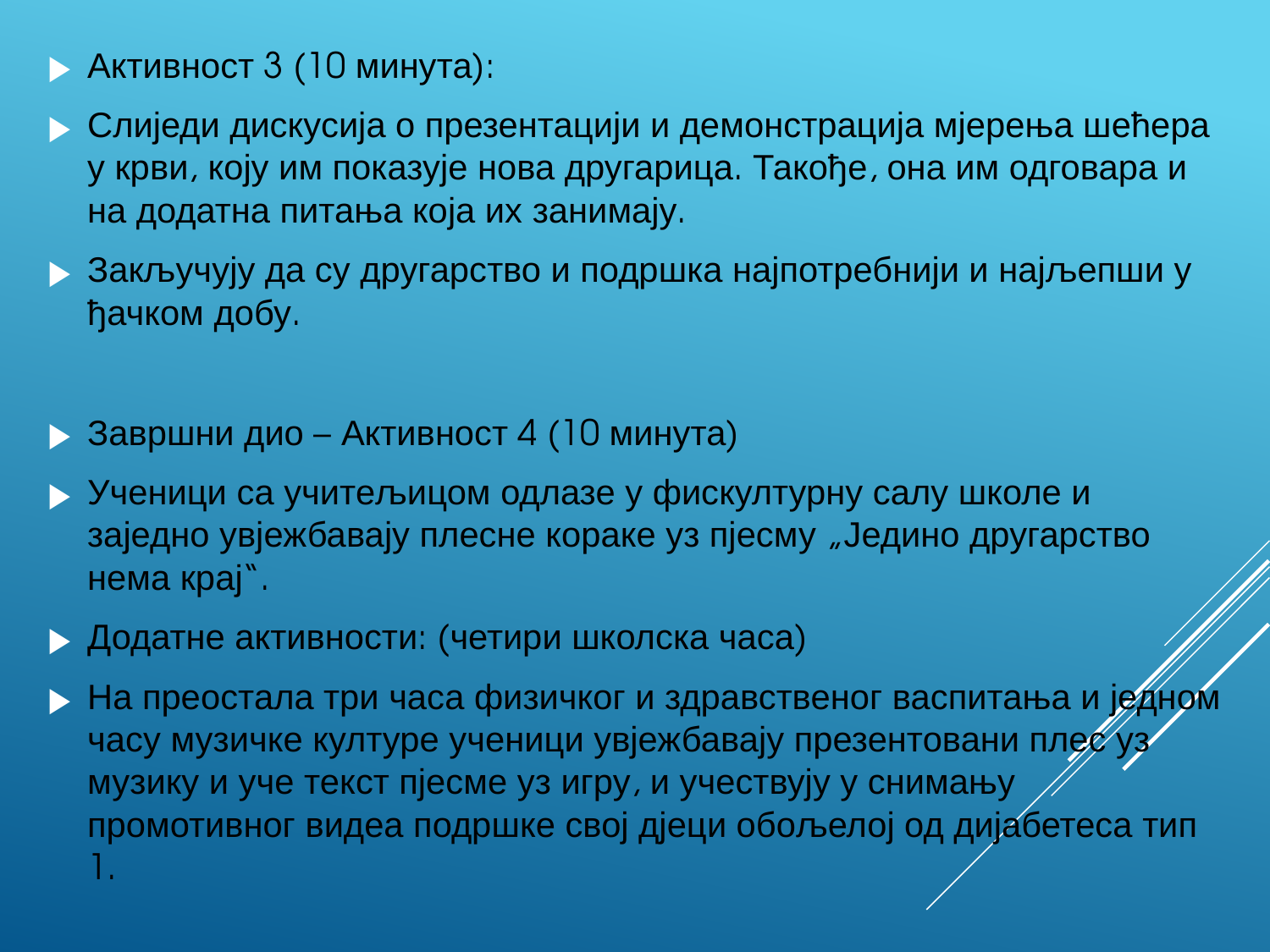

Активност 3 (10 минута):
Слиједи дискусија о презентацији и демонстрација мјерења шећера у крви, коју им показује нова другарица. Такође, она им одговара и на додатна питања која их занимају.
Закључују да су другарство и подршка најпотребнији и најљепши у ђачком добу.

Завршни дио – Активност 4 (10 минута)
Ученици са учитељицом одлазе у фискултурну салу школе и заједно увјежбавају плесне кораке уз пјесму „Једино другарство нема крај“.
Додатне активности: (четири школска часа)
На преостала три часа физичког и здравственог васпитања и једном часу музичке културе ученици увјежбавају презентовани плес уз музику и уче текст пјесме уз игру, и учествују у снимању промотивног видеа подршке свој дјеци обољелој од дијабетеса тип 1.

#